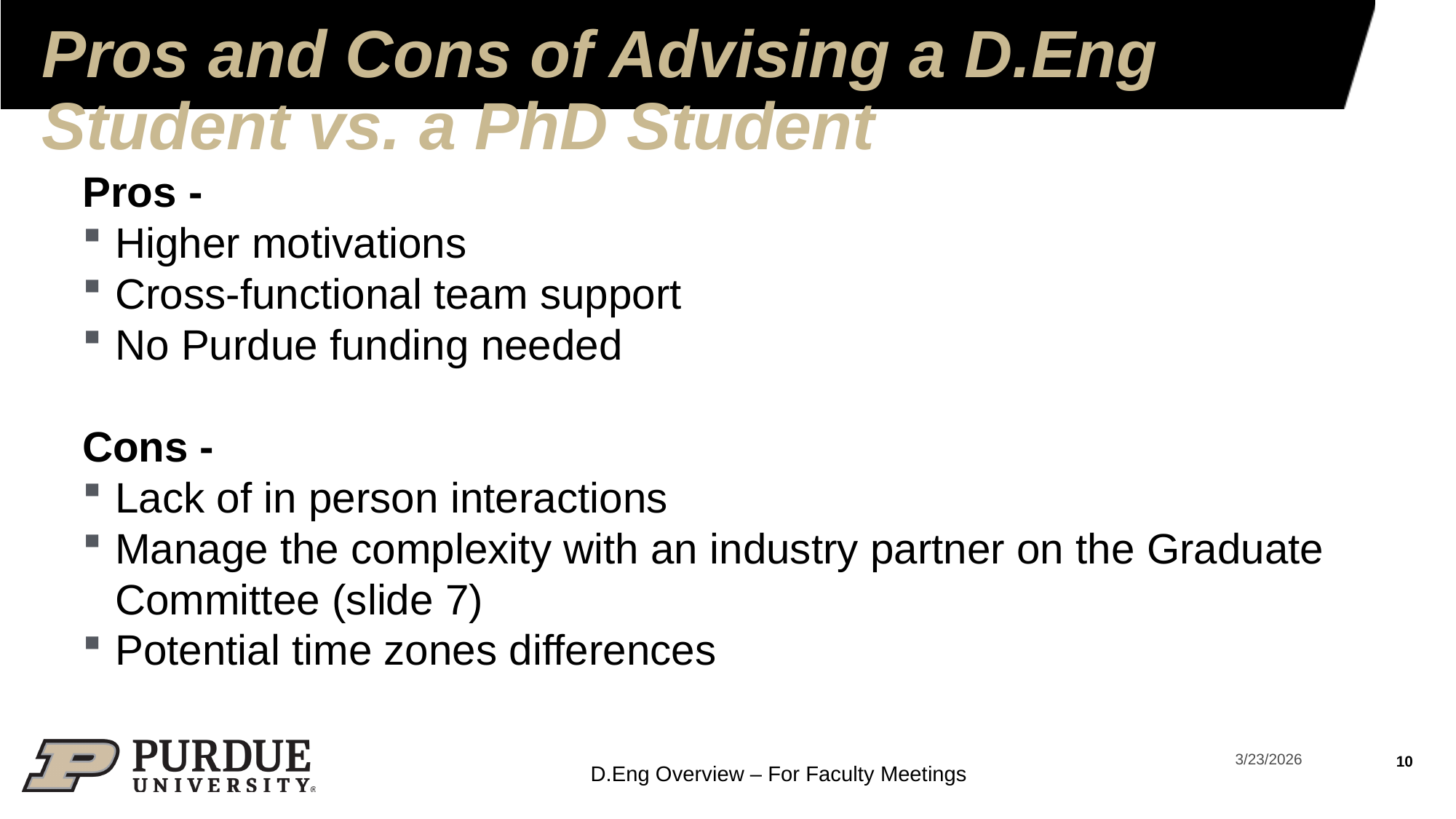

# Pros and Cons of Advising a D.Eng Student vs. a PhD Student
Pros -
Higher motivations
Cross-functional team support
No Purdue funding needed

Cons -
Lack of in person interactions
Manage the complexity with an industry partner on the Graduate Committee (slide 7)
Potential time zones differences
10
3/23/2026